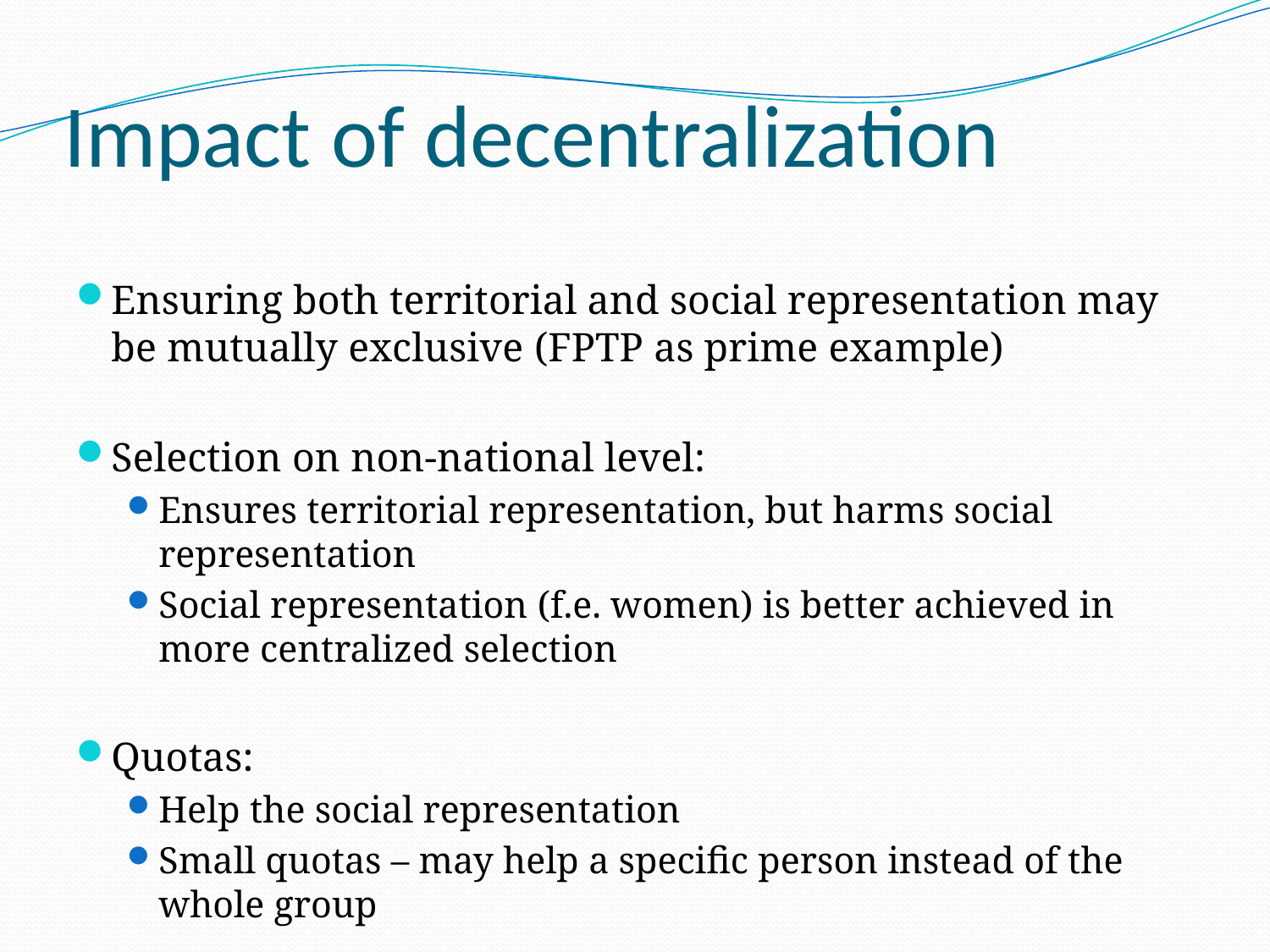

# Impact of decentralization
Ensuring both territorial and social representation may be mutually exclusive (FPTP as prime example)

Selection on non-national level:
Ensures territorial representation, but harms social representation
Social representation (f.e. women) is better achieved in more centralized selection

Quotas:
Help the social representation
Small quotas – may help a specific person instead of the whole group